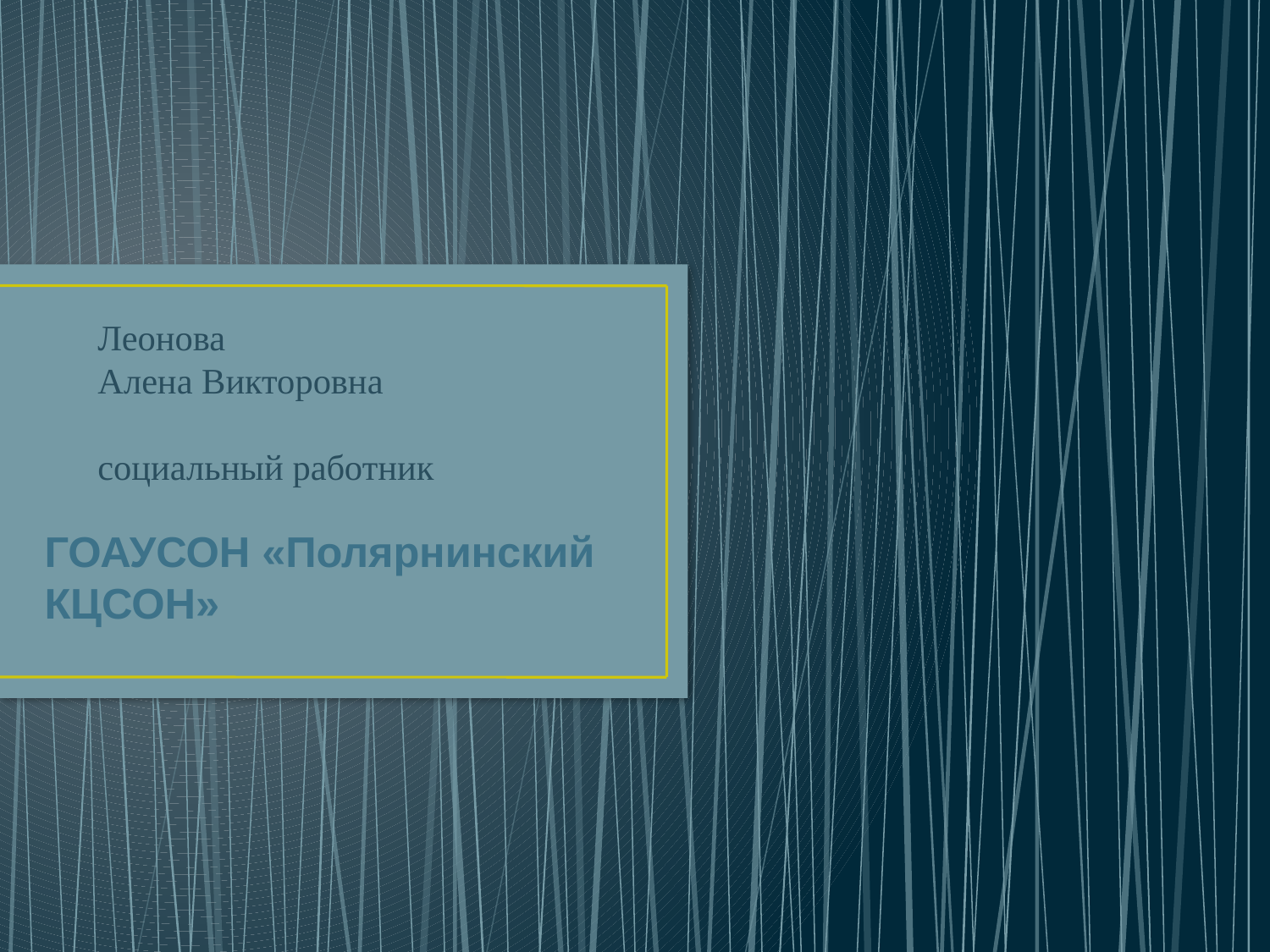

# Леонова Алена Викторовна социальный работник
ГОАУСОН «Полярнинский КЦСОН»